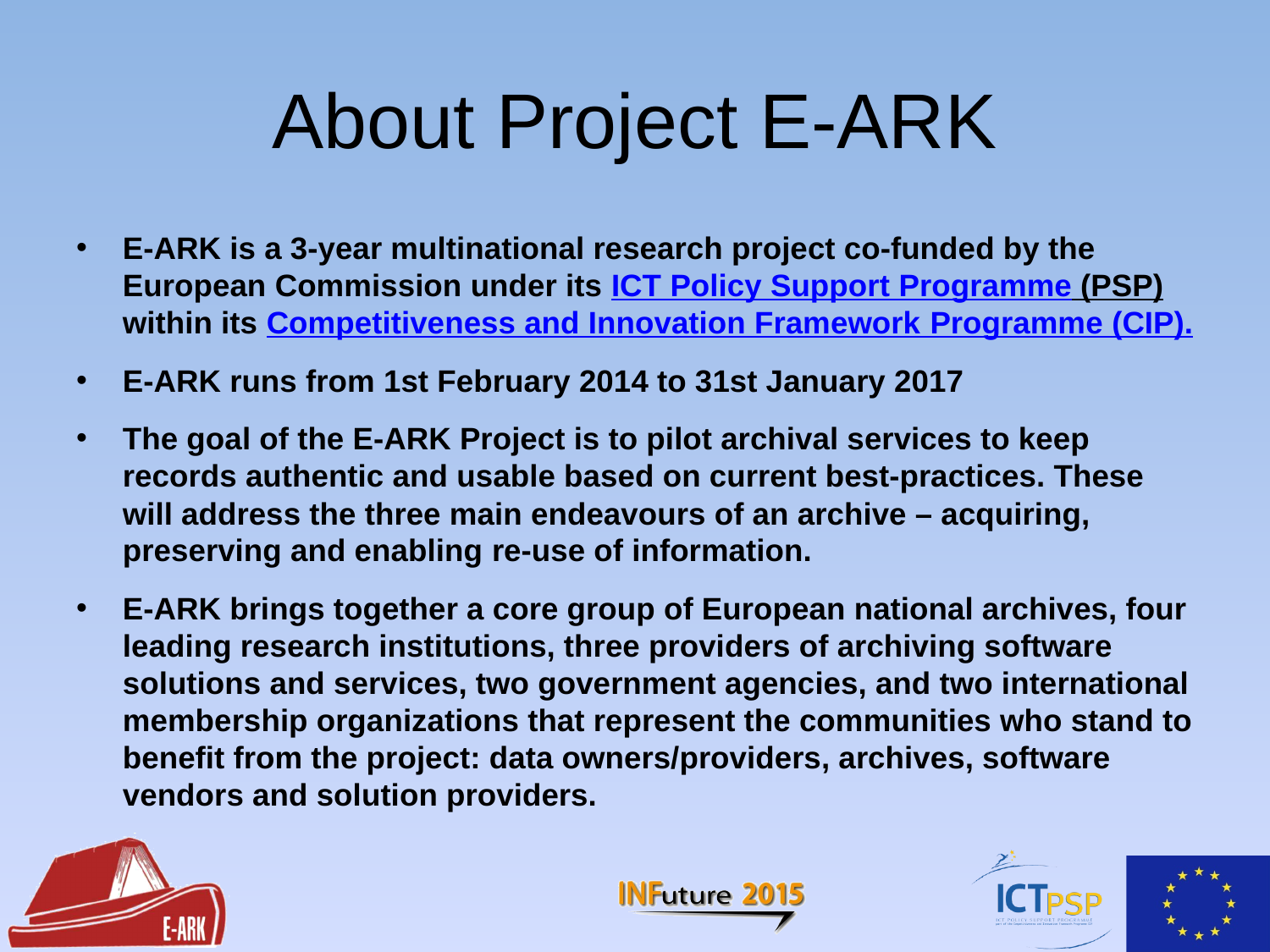

# About Project E-ARK
E-ARK is a 3-year multinational research project co-funded by the European Commission under its ICT Policy Support Programme (PSP) within its Competitiveness and Innovation Framework Programme (CIP).
E-ARK runs from 1st February 2014 to 31st January 2017
The goal of the E-ARK Project is to pilot archival services to keep records authentic and usable based on current best-practices. These will address the three main endeavours of an archive – acquiring, preserving and enabling re-use of information.
E-ARK brings together a core group of European national archives, four leading research institutions, three providers of archiving software solutions and services, two government agencies, and two international membership organizations that represent the communities who stand to benefit from the project: data owners/providers, archives, software vendors and solution providers.